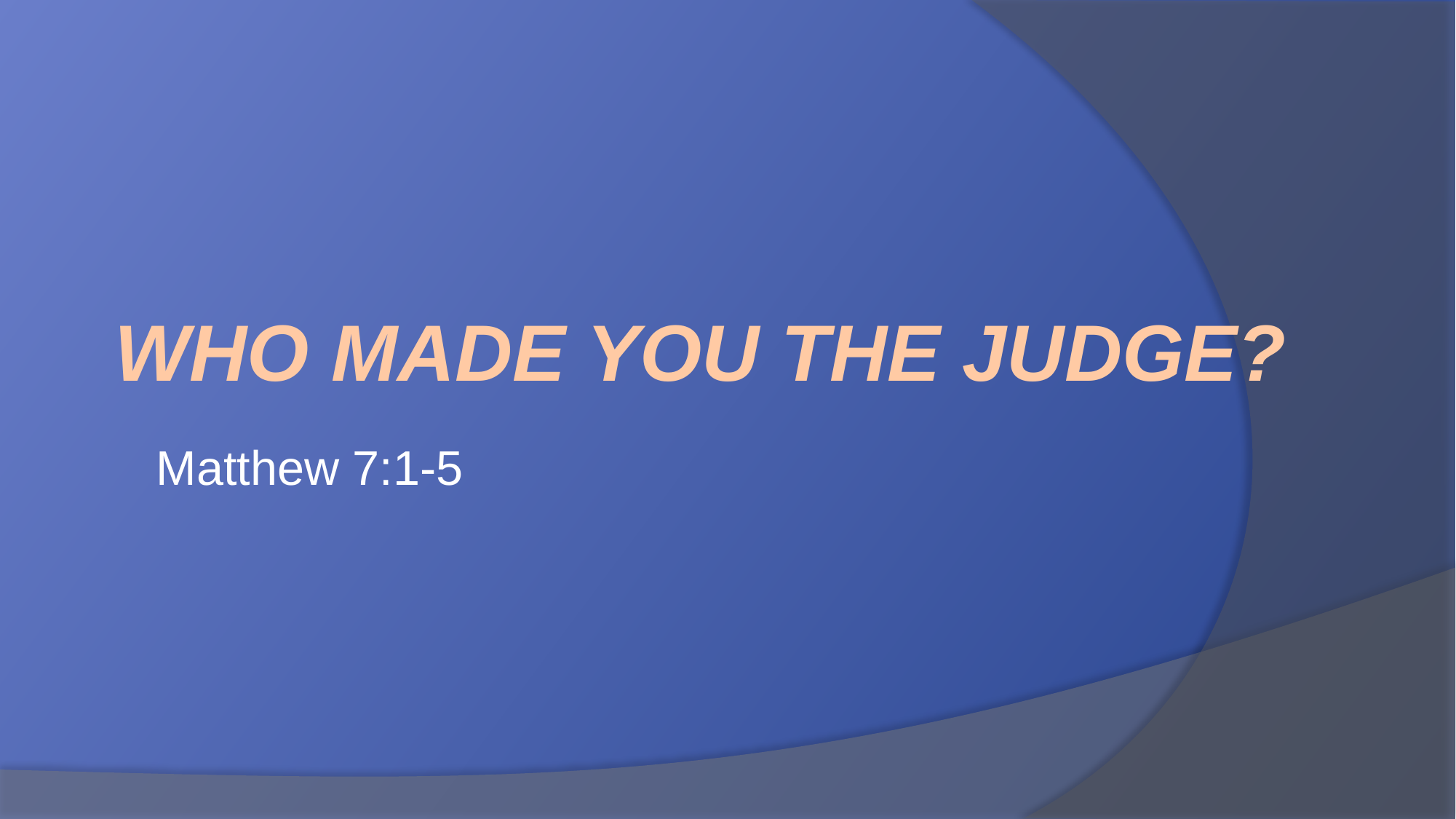

# Who made you the judge?
Matthew 7:1-5